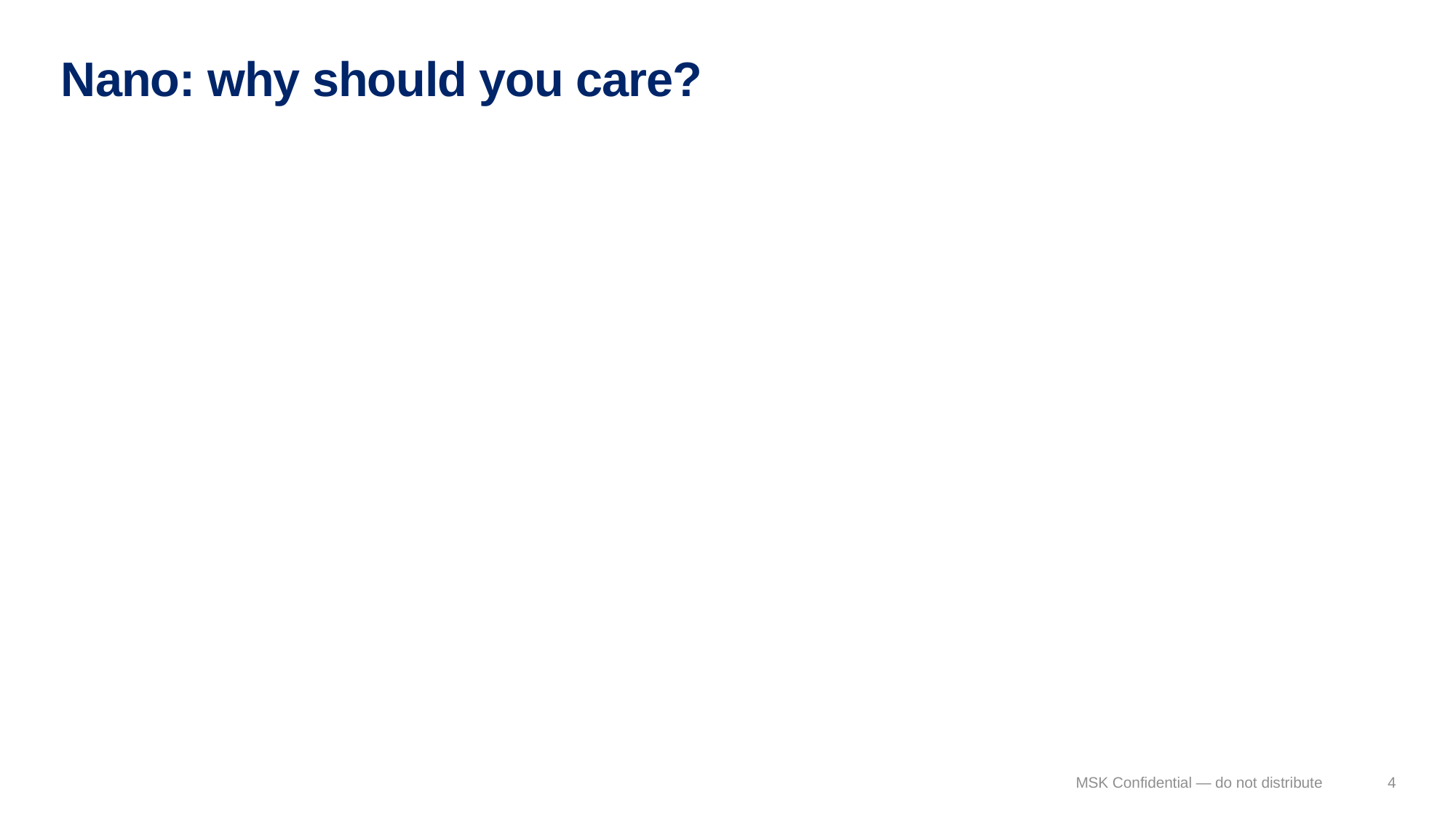

# Nano: why should you care?

MSK Confidential — do not distribute
4